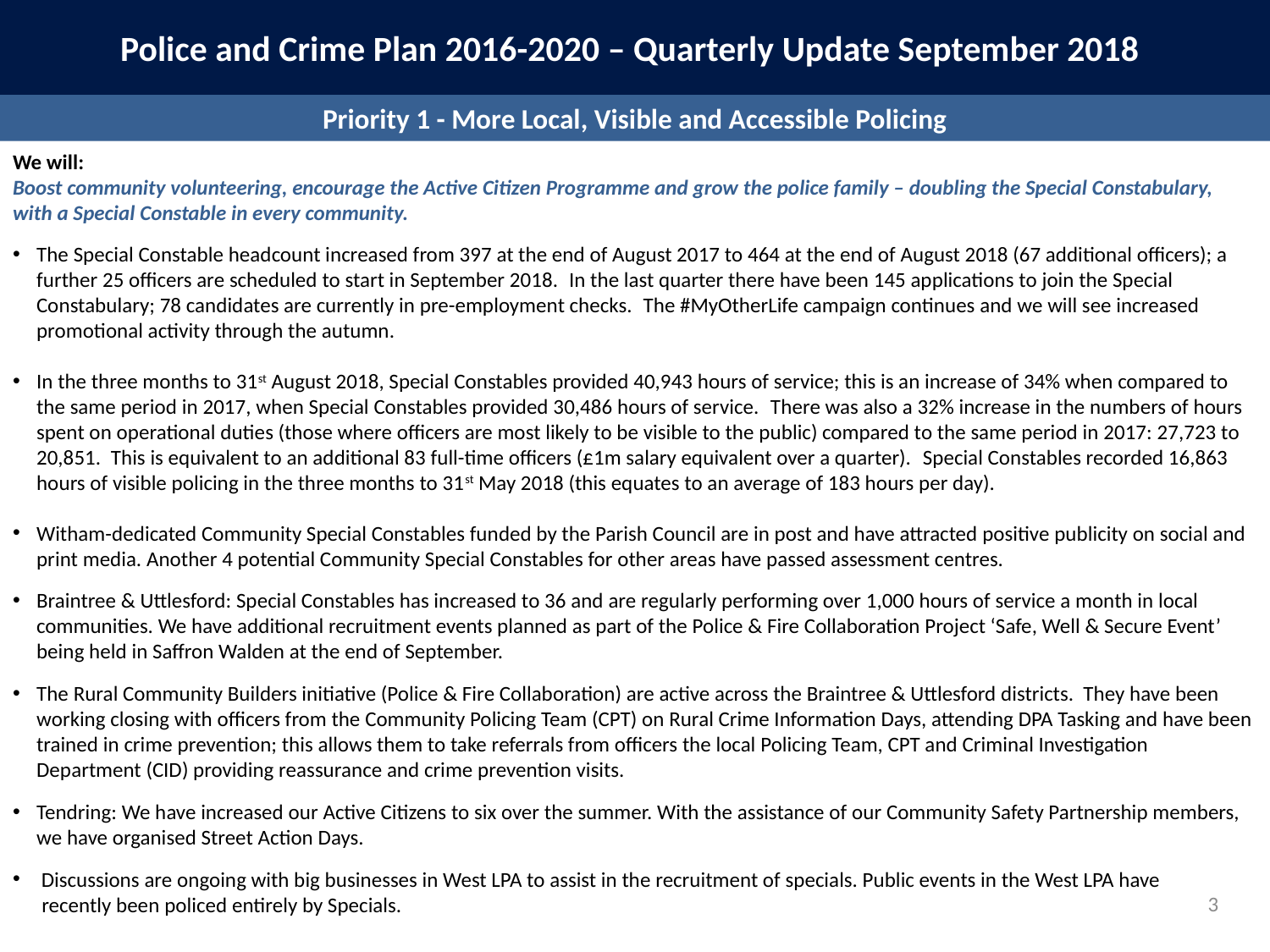

Police and Crime Plan 2016-2020 – Quarterly Update September 2018
Priority 1 - More Local, Visible and Accessible Policing
We will:
Boost community volunteering, encourage the Active Citizen Programme and grow the police family – doubling the Special Constabulary, with a Special Constable in every community.

The Special Constable headcount increased from 397 at the end of August 2017 to 464 at the end of August 2018 (67 additional officers); a further 25 officers are scheduled to start in September 2018.  In the last quarter there have been 145 applications to join the Special Constabulary; 78 candidates are currently in pre-employment checks.  The #MyOtherLife campaign continues and we will see increased promotional activity through the autumn.

In the three months to 31st August 2018, Special Constables provided 40,943 hours of service; this is an increase of 34% when compared to the same period in 2017, when Special Constables provided 30,486 hours of service.  There was also a 32% increase in the numbers of hours spent on operational duties (those where officers are most likely to be visible to the public) compared to the same period in 2017: 27,723 to 20,851.  This is equivalent to an additional 83 full-time officers (£1m salary equivalent over a quarter).  Special Constables recorded 16,863 hours of visible policing in the three months to 31st May 2018 (this equates to an average of 183 hours per day).

Witham-dedicated Community Special Constables funded by the Parish Council are in post and have attracted positive publicity on social and print media. Another 4 potential Community Special Constables for other areas have passed assessment centres.

Braintree & Uttlesford: Special Constables has increased to 36 and are regularly performing over 1,000 hours of service a month in local communities. We have additional recruitment events planned as part of the Police & Fire Collaboration Project ‘Safe, Well & Secure Event’ being held in Saffron Walden at the end of September.

The Rural Community Builders initiative (Police & Fire Collaboration) are active across the Braintree & Uttlesford districts.  They have been working closing with officers from the Community Policing Team (CPT) on Rural Crime Information Days, attending DPA Tasking and have been trained in crime prevention; this allows them to take referrals from officers the local Policing Team, CPT and Criminal Investigation Department (CID) providing reassurance and crime prevention visits.

Tendring: We have increased our Active Citizens to six over the summer. With the assistance of our Community Safety Partnership members, we have organised Street Action Days.

 Discussions are ongoing with big businesses in West LPA to assist in the recruitment of specials. Public events in the West LPA have
      recently been policed entirely by Specials.
3